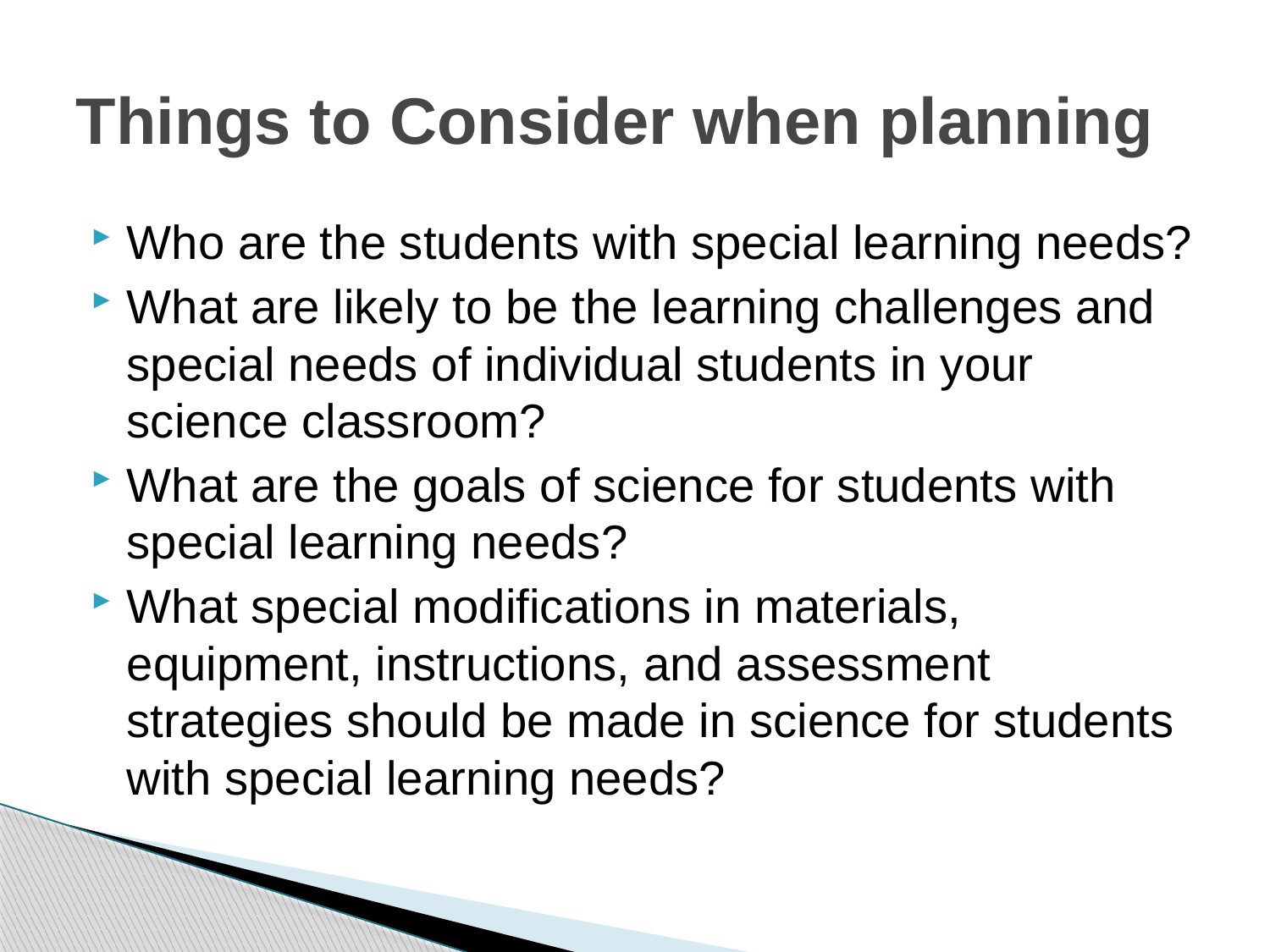

# Things to Consider when planning
Who are the students with special learning needs?
What are likely to be the learning challenges and special needs of individual students in your science classroom?
What are the goals of science for students with special learning needs?
What special modifications in materials, equipment, instructions, and assessment strategies should be made in science for students with special learning needs?